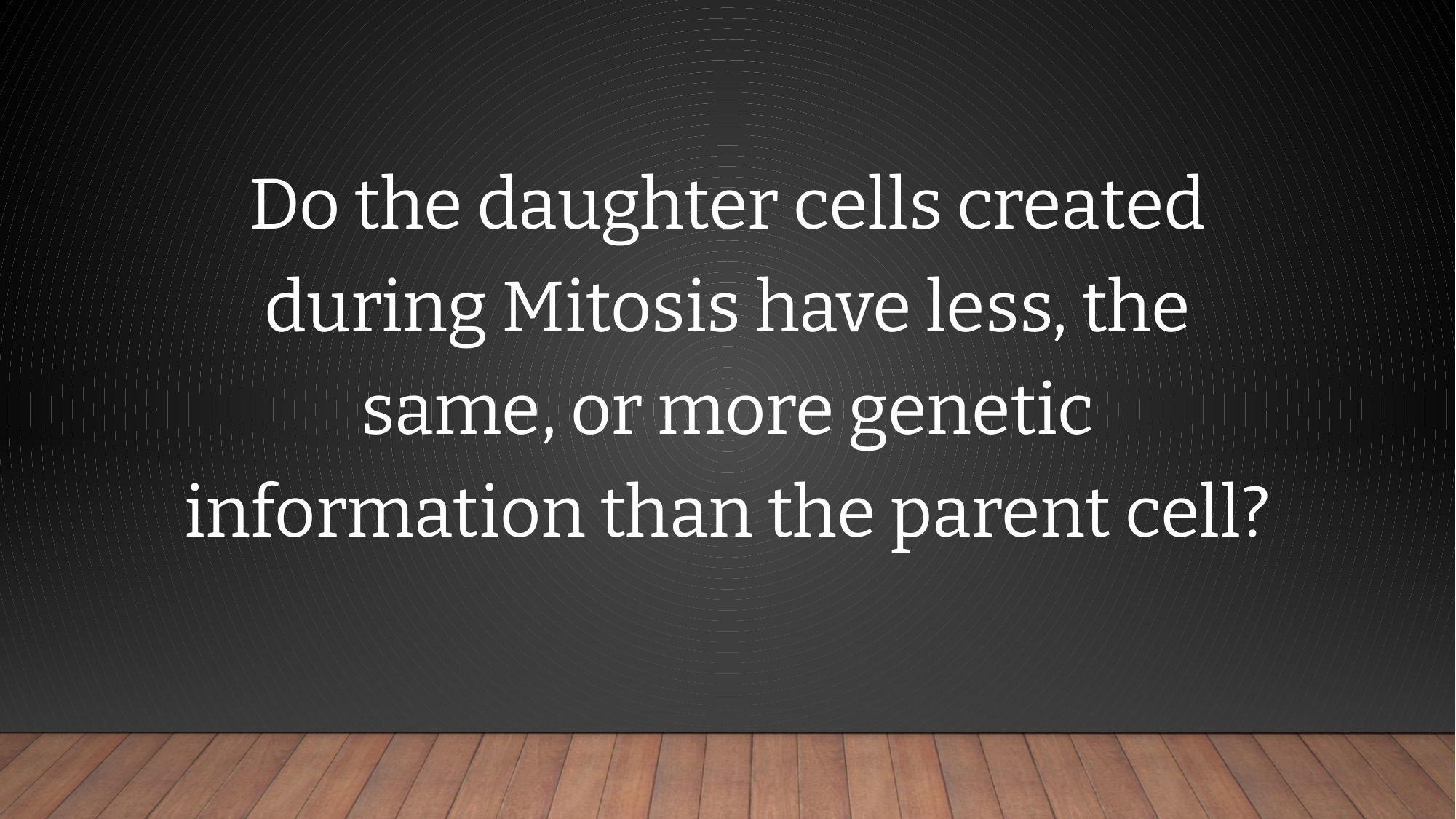

Do the daughter cells created during Mitosis have less, the same, or more genetic information than the parent cell?